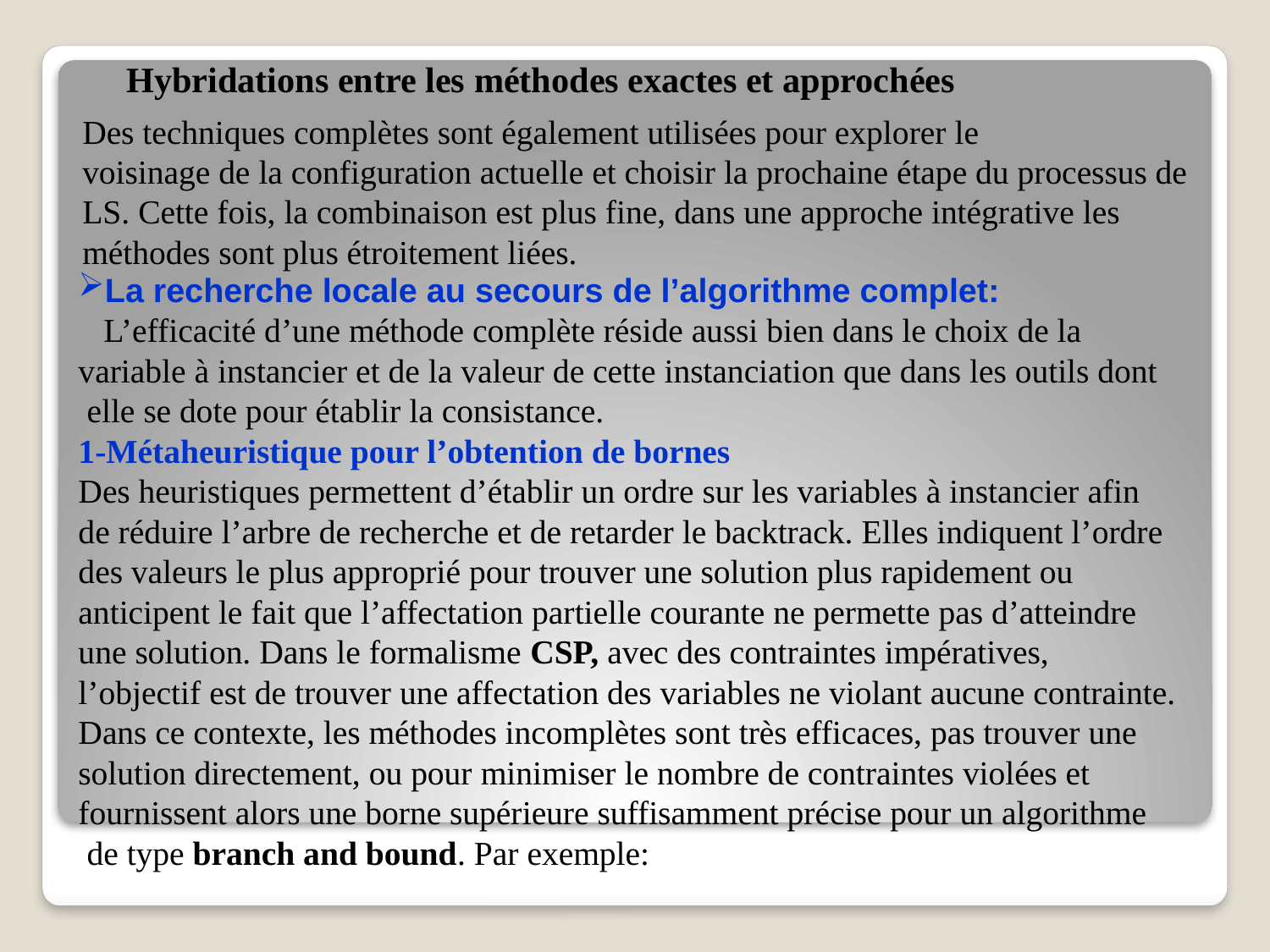

Hybridations entre les méthodes exactes et approchées
# Des techniques complètes sont également utilisées pour explorer le voisinage de la configuration actuelle et choisir la prochaine étape du processus de LS. Cette fois, la combinaison est plus fine, dans une approche intégrative les méthodes sont plus étroitement liées.
La recherche locale au secours de l’algorithme complet:
   L’efficacité d’une méthode complète réside aussi bien dans le choix de la
variable à instancier et de la valeur de cette instanciation que dans les outils dont
 elle se dote pour établir la consistance.
1-Métaheuristique pour l’obtention de bornes
Des heuristiques permettent d’établir un ordre sur les variables à instancier afin
de réduire l’arbre de recherche et de retarder le backtrack. Elles indiquent l’ordre
des valeurs le plus approprié pour trouver une solution plus rapidement ou
anticipent le fait que l’affectation partielle courante ne permette pas d’atteindre
une solution. Dans le formalisme CSP, avec des contraintes impératives,
l’objectif est de trouver une affectation des variables ne violant aucune contrainte.
Dans ce contexte, les méthodes incomplètes sont très efficaces, pas trouver une
solution directement, ou pour minimiser le nombre de contraintes violées et
fournissent alors une borne supérieure suffisamment précise pour un algorithme
 de type branch and bound. Par exemple: